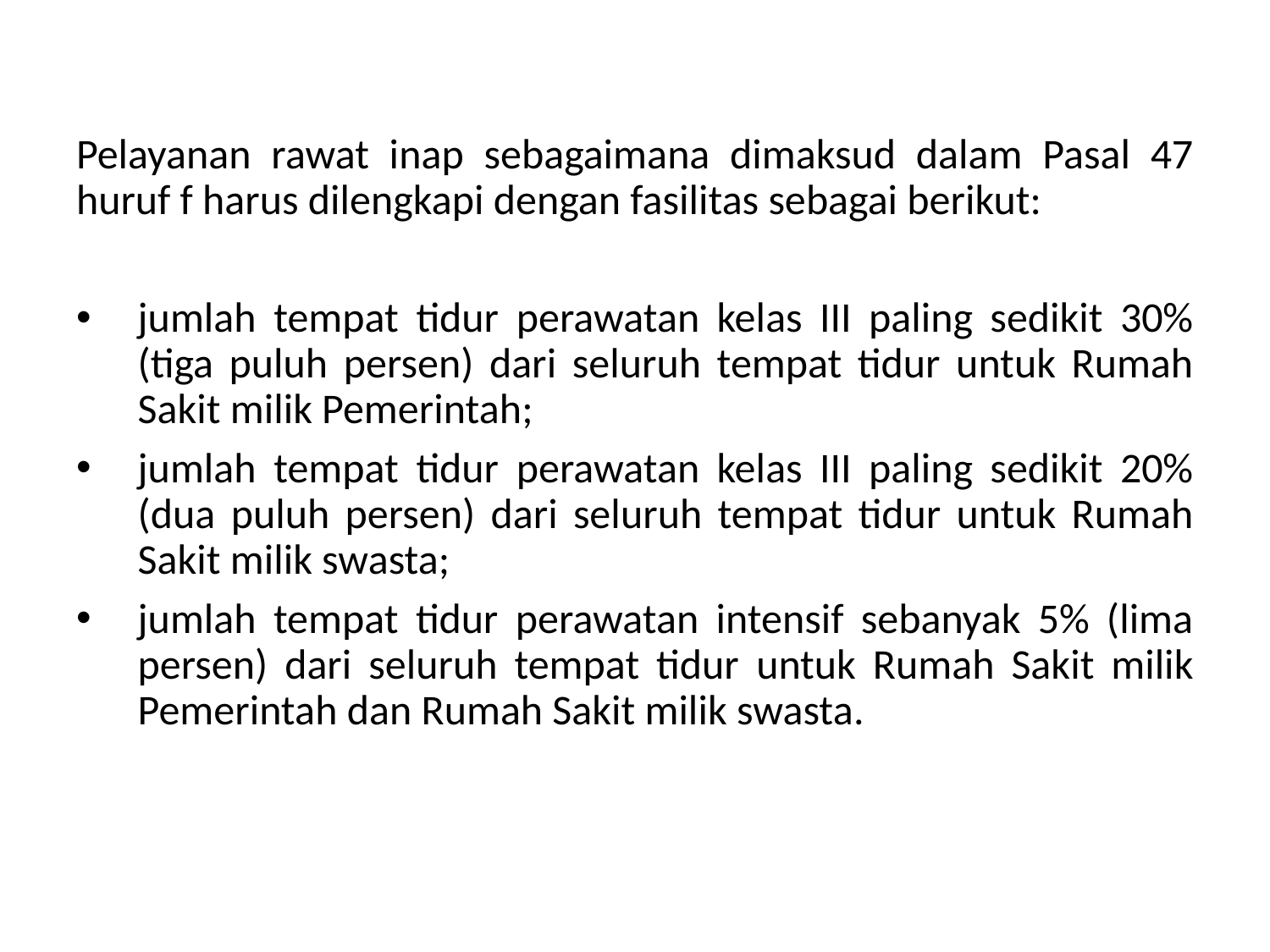

Pelayanan rawat inap sebagaimana dimaksud dalam Pasal 47 huruf f harus dilengkapi dengan fasilitas sebagai berikut:

jumlah tempat tidur perawatan kelas III paling sedikit 30% (tiga puluh persen) dari seluruh tempat tidur untuk Rumah Sakit milik Pemerintah;
jumlah tempat tidur perawatan kelas III paling sedikit 20% (dua puluh persen) dari seluruh tempat tidur untuk Rumah Sakit milik swasta;
jumlah tempat tidur perawatan intensif sebanyak 5% (lima persen) dari seluruh tempat tidur untuk Rumah Sakit milik Pemerintah dan Rumah Sakit milik swasta.